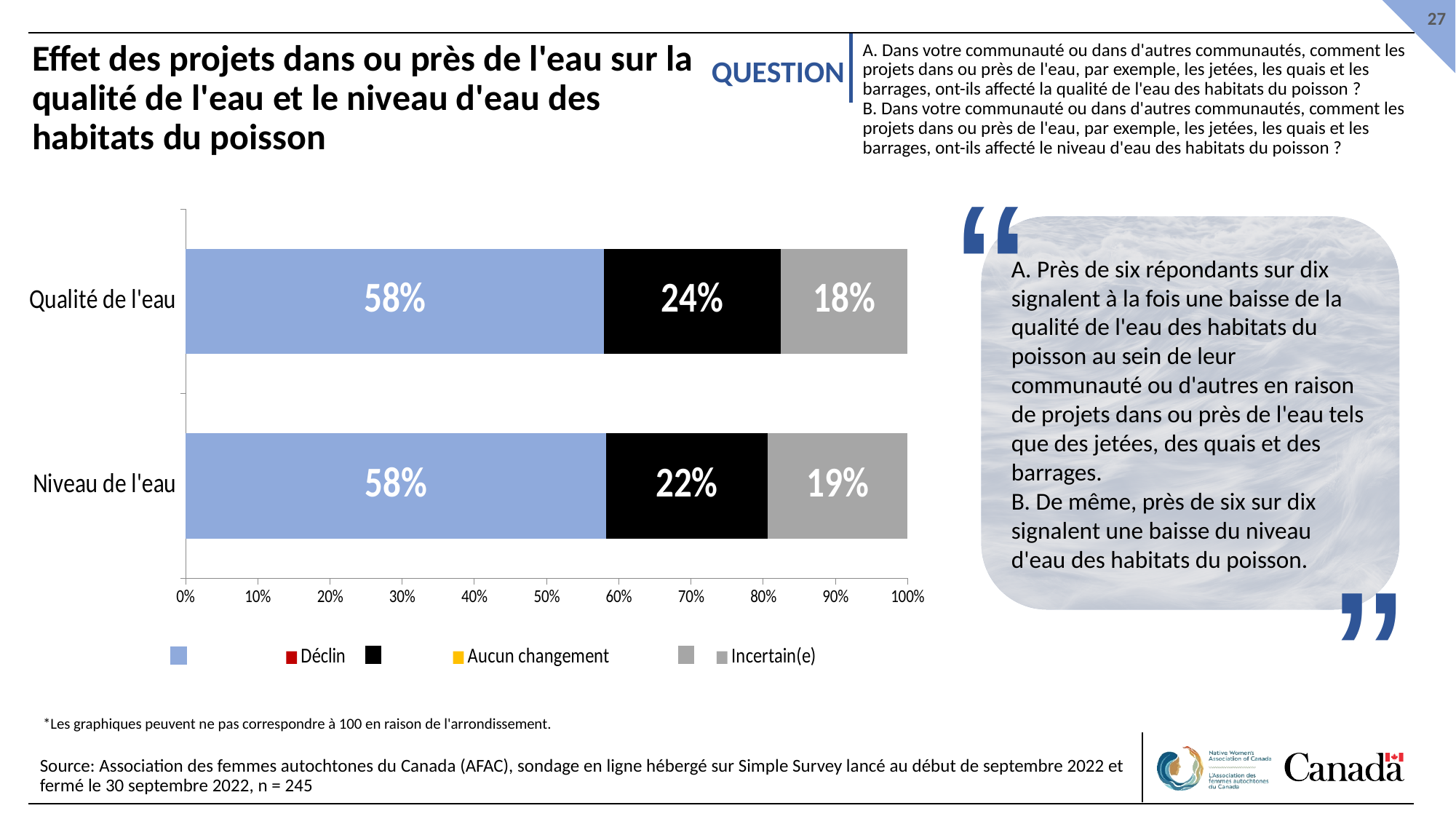

A. Dans votre communauté ou dans d'autres communautés, comment les projets dans ou près de l'eau, par exemple, les jetées, les quais et les barrages, ont-ils affecté la qualité de l'eau des habitats du poisson ?
B. Dans votre communauté ou dans d'autres communautés, comment les projets dans ou près de l'eau, par exemple, les jetées, les quais et les barrages, ont-ils affecté le niveau d'eau des habitats du poisson ?
# Effet des projets dans ou près de l'eau sur la qualité de l'eau et le niveau d'eau des habitats du poisson
“

### Chart

| Category | Déclin | Aucun changement | Incertain(e) |
|---|---|---|---|
| Niveau de l'eau | 0.5826446280991735 | 0.2231404958677686 | 0.19421487603305784 |
| Qualité de l'eau | 0.5795918367346938 | 0.24489795918367346 | 0.17551020408163265 |
A. Près de six répondants sur dix signalent à la fois une baisse de la qualité de l'eau des habitats du poisson au sein de leur communauté ou d'autres en raison de projets dans ou près de l'eau tels que des jetées, des quais et des barrages.
B. De même, près de six sur dix signalent une baisse du niveau d'eau des habitats du poisson.

”

*Les graphiques peuvent ne pas correspondre à 100 en raison de l'arrondissement.
Source: Association des femmes autochtones du Canada (AFAC), sondage en ligne hébergé sur Simple Survey lancé au début de septembre 2022 et fermé le 30 septembre 2022, n = 245